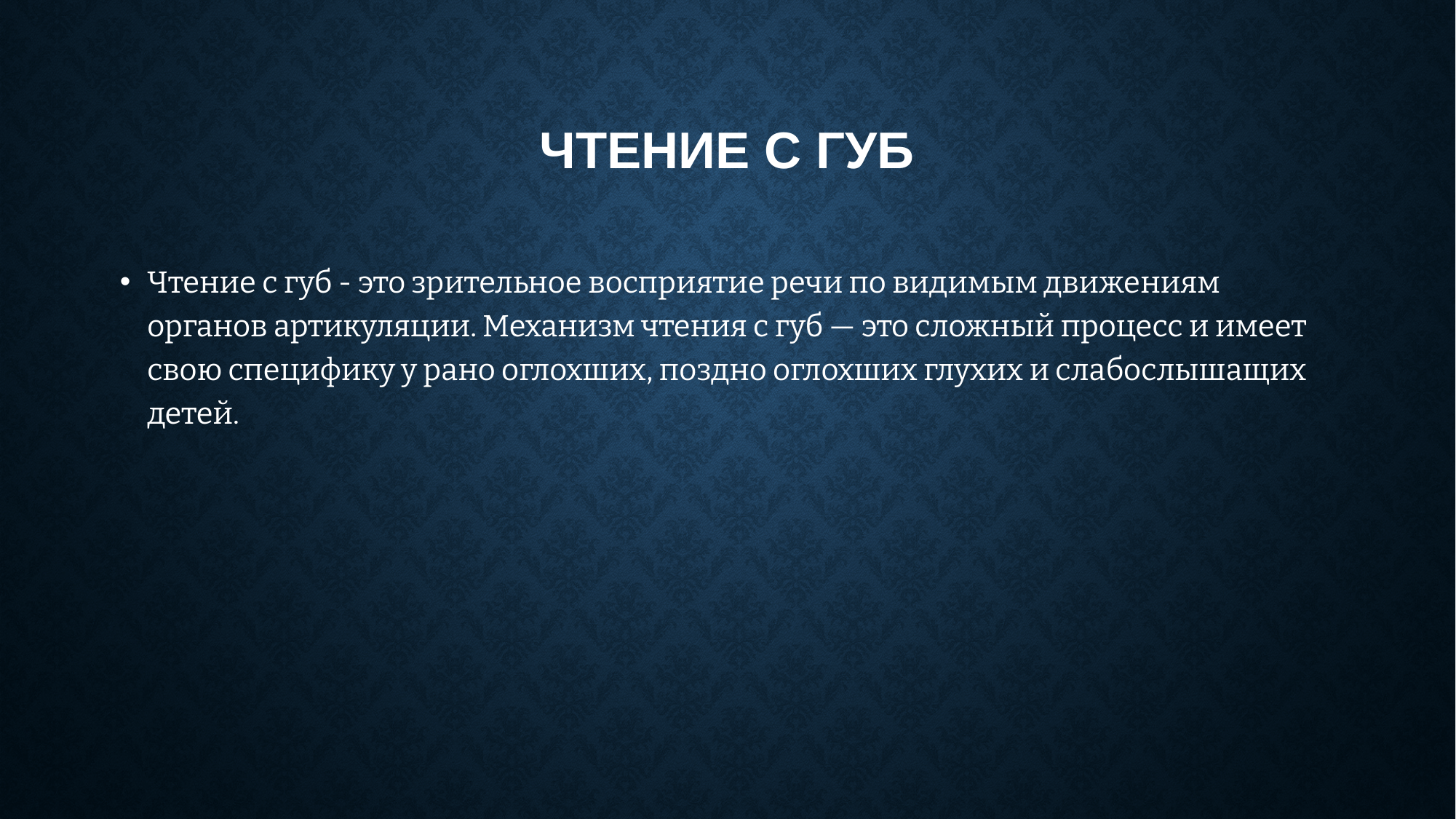

# Чтение с губ
Чтение с губ - это зрительное восприятие речи по видимым движениям органов артикуляции. Механизм чтения с губ — это сложный процесс и имеет свою специфику у рано оглохших, поздно оглохших глухих и слабослышащих детей.